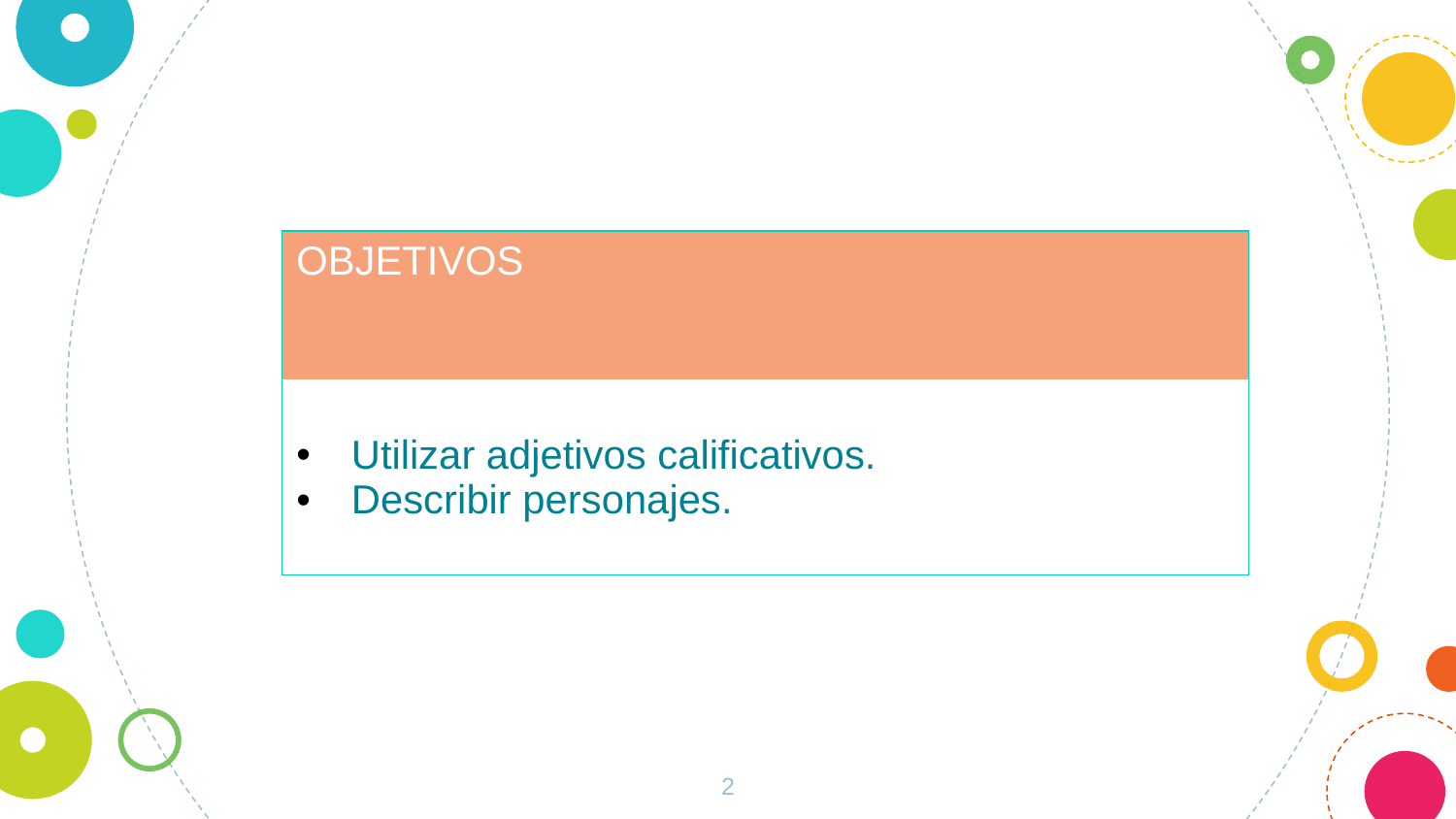

| OBJETIVOS |
| --- |
| Utilizar adjetivos calificativos. Describir personajes. |
2